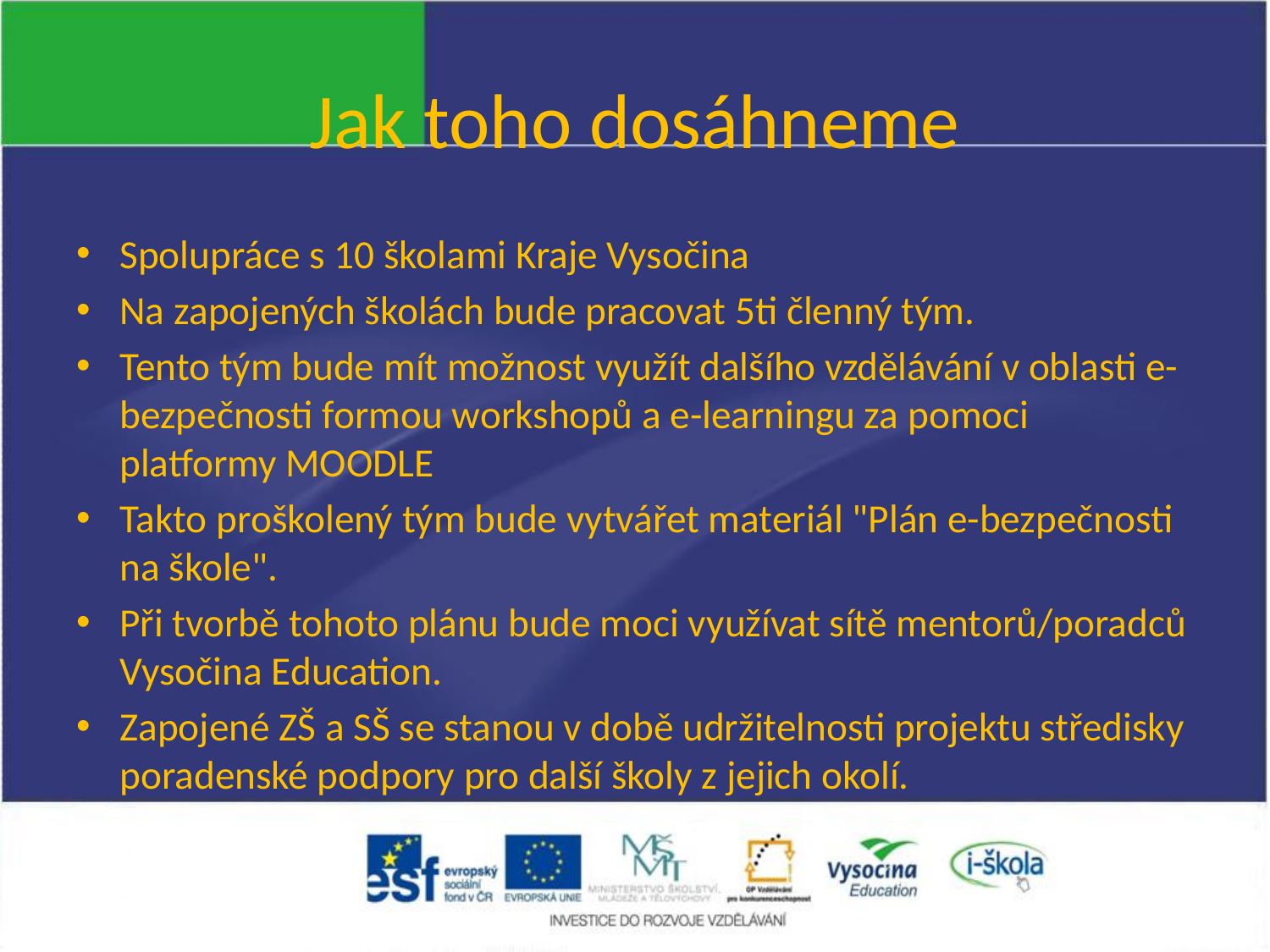

# Jak toho dosáhneme
Spolupráce s 10 školami Kraje Vysočina
Na zapojených školách bude pracovat 5ti členný tým.
Tento tým bude mít možnost využít dalšího vzdělávání v oblasti e-bezpečnosti formou workshopů a e-learningu za pomoci platformy MOODLE
Takto proškolený tým bude vytvářet materiál "Plán e-bezpečnosti na škole".
Při tvorbě tohoto plánu bude moci využívat sítě mentorů/poradců Vysočina Education.
Zapojené ZŠ a SŠ se stanou v době udržitelnosti projektu středisky poradenské podpory pro další školy z jejich okolí.